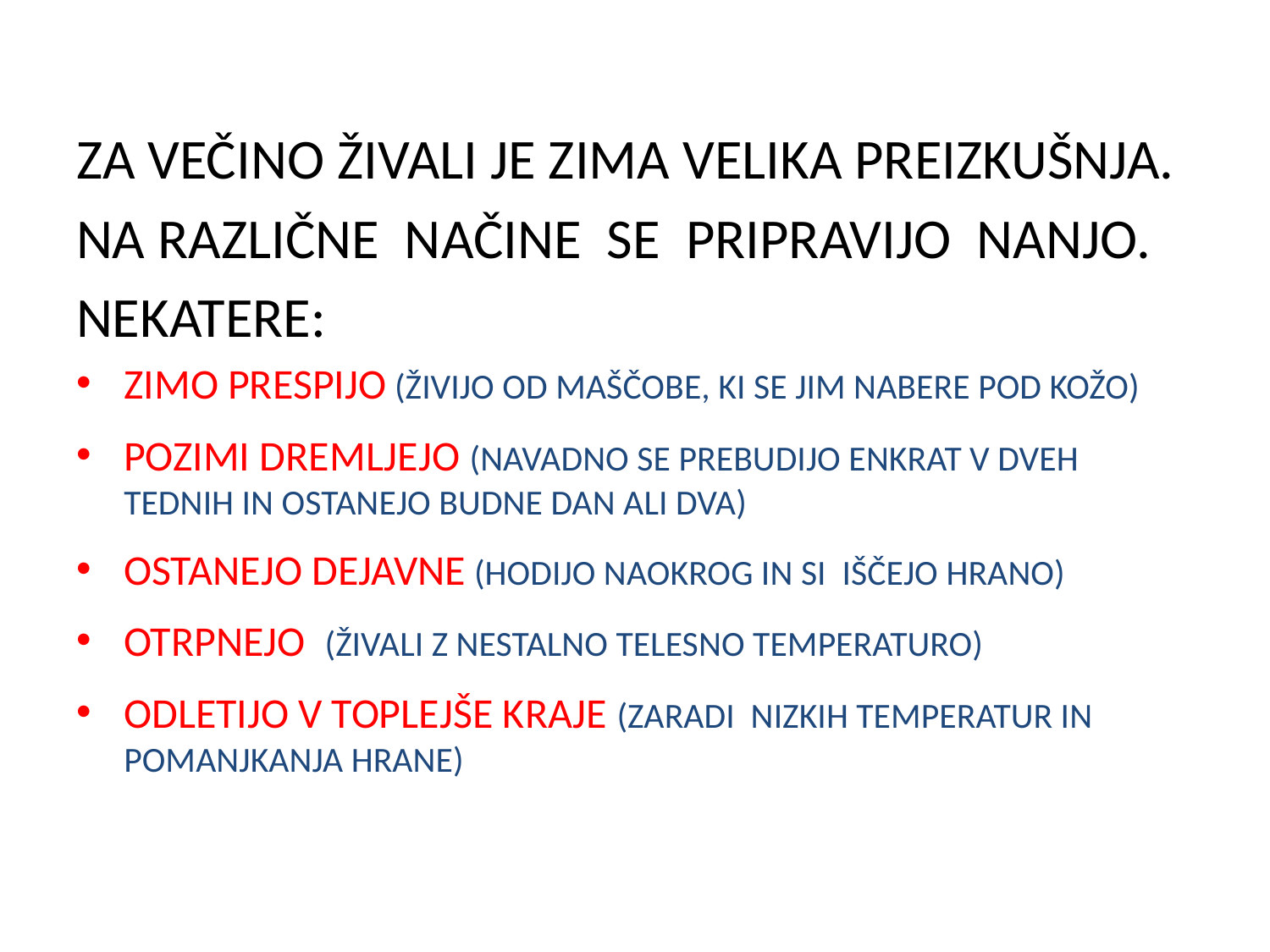

#
ZA VEČINO ŽIVALI JE ZIMA VELIKA PREIZKUŠNJA.
NA RAZLIČNE  NAČINE  SE  PRIPRAVIJO  NANJO.
NEKATERE:
ZIMO PRESPIJO (ŽIVIJO OD MAŠČOBE, KI SE JIM NABERE POD KOŽO)

POZIMI DREMLJEJO (navadno SE prebudijo enkrat v dveh tednih in ostanejo budne dan ali dva)

OSTANEJO DEJAVNE (HODIJO NAOKROG IN SI  IŠČEJO HRANO)

OTRPNEJO  (živali z nestalno telesno temperaturo)

ODLETIJO V TOPLEJŠE KRAJE (ZARADI  NIZKIH TEMPERATUR IN POMANJKANJA HRANE)